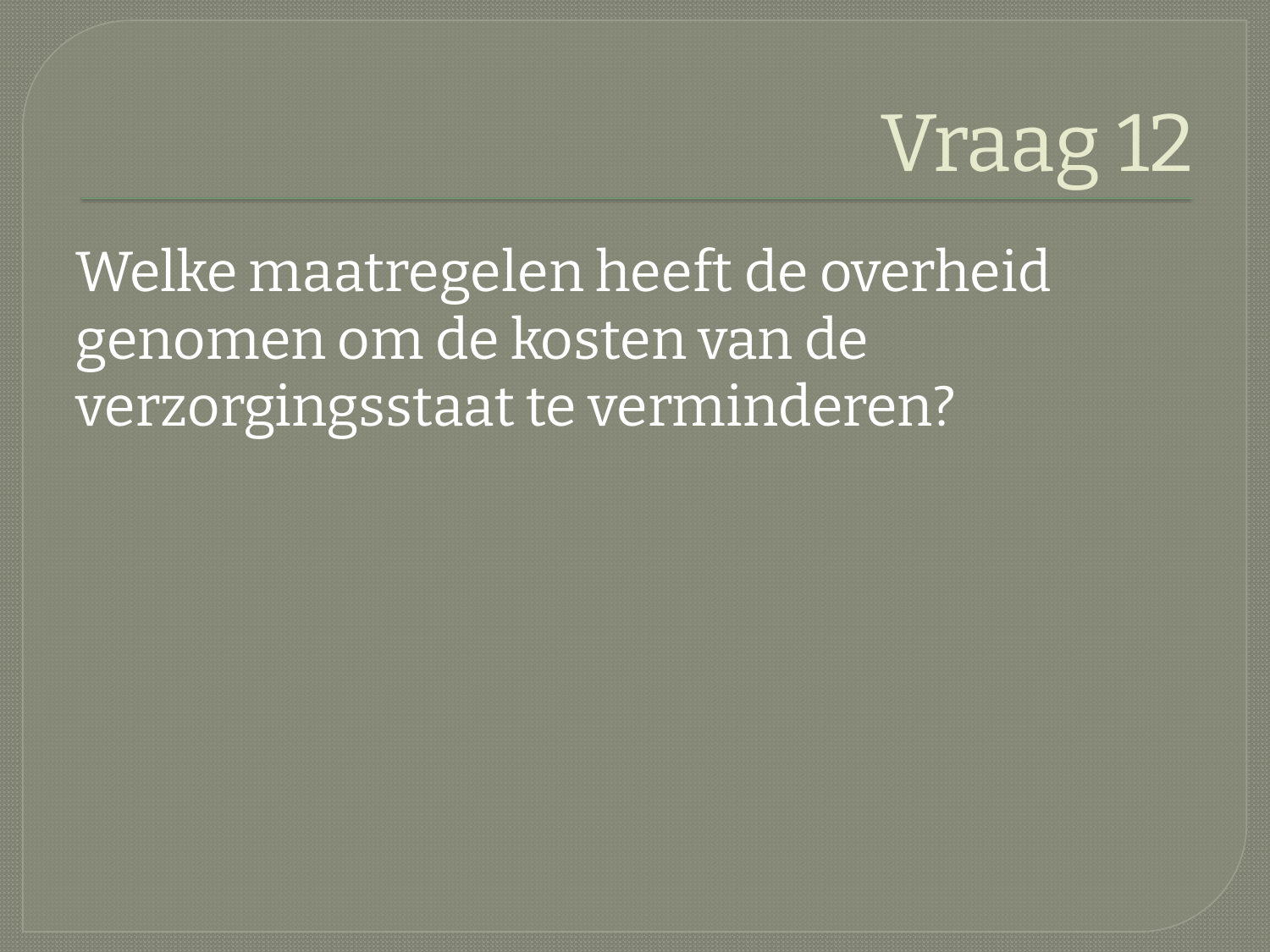

# Vraag 12
Welke maatregelen heeft de overheid genomen om de kosten van de verzorgingsstaat te verminderen?